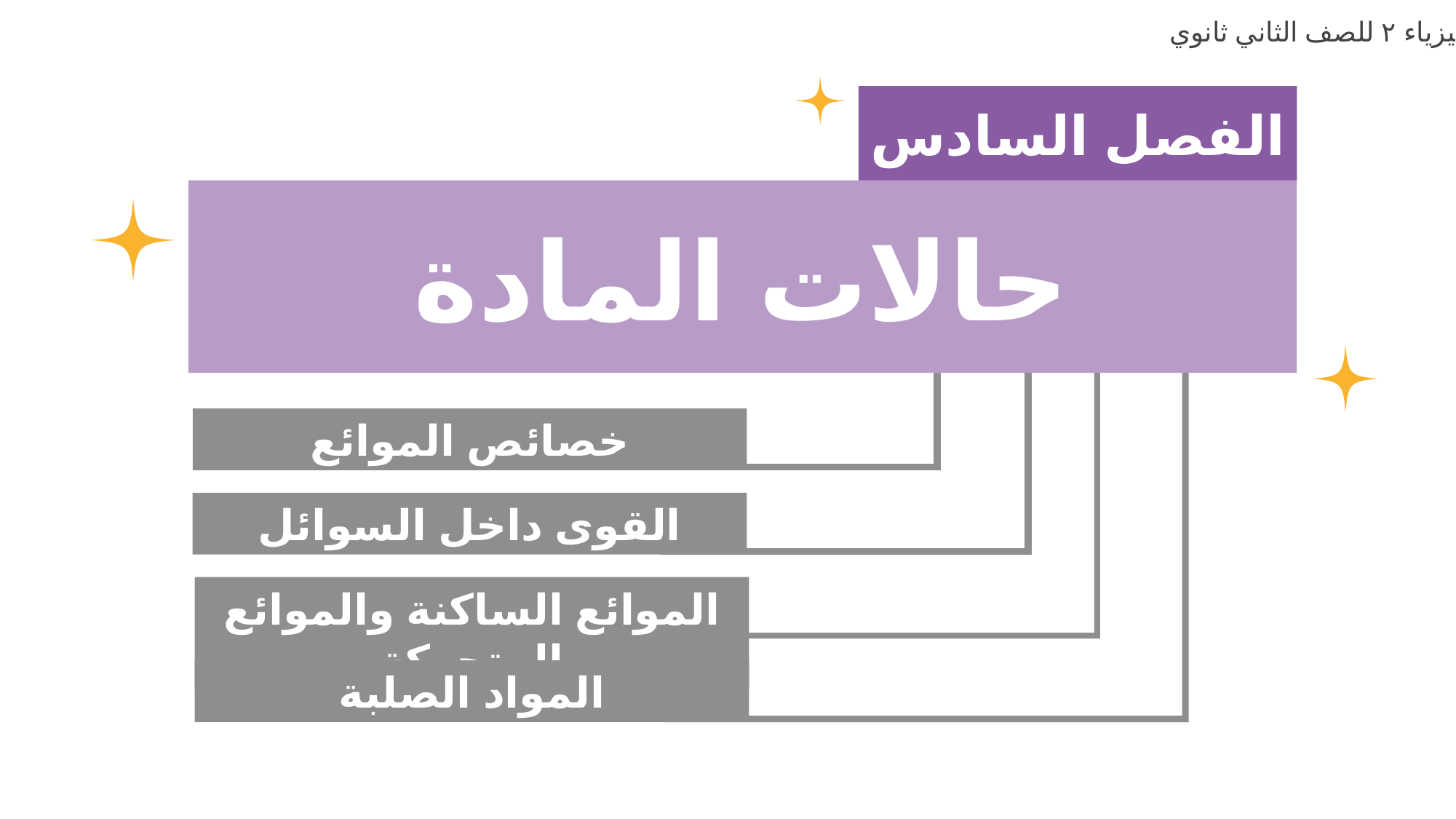

فيزياء ٢ للصف الثاني ثانوي

الفصل السادس
حالات المادة

خصائص الموائع
القوى داخل السوائل
الموائع الساكنة والموائع المتحركة
المواد الصلبة